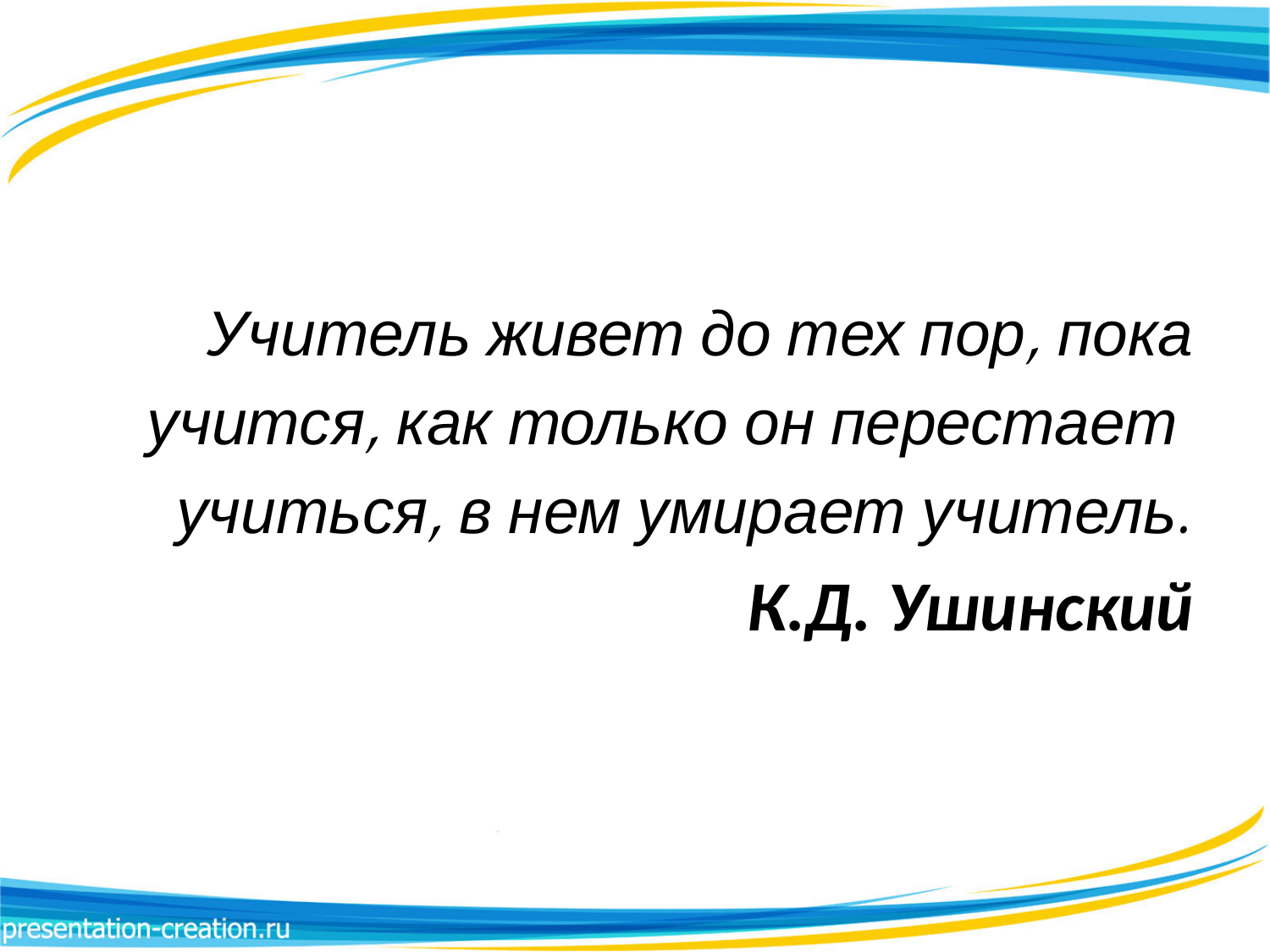

#
Учитель живет до тех пор, пока
учится, как только он перестает
учиться, в нем умирает учитель.
К.Д. Ушинский